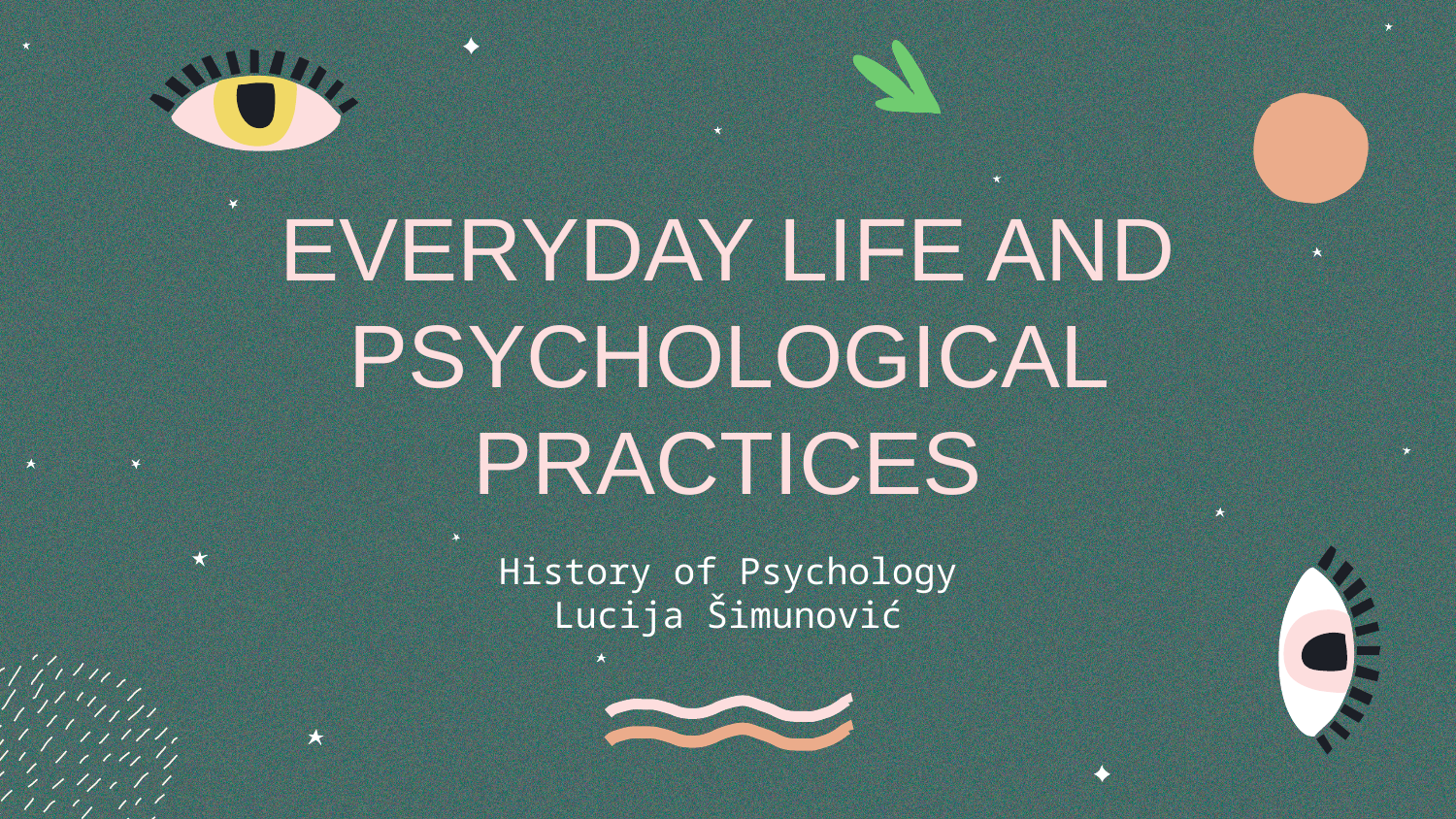

# EVERYDAY LIFE AND PSYCHOLOGICAL PRACTICES
History of Psychology
Lucija Šimunović